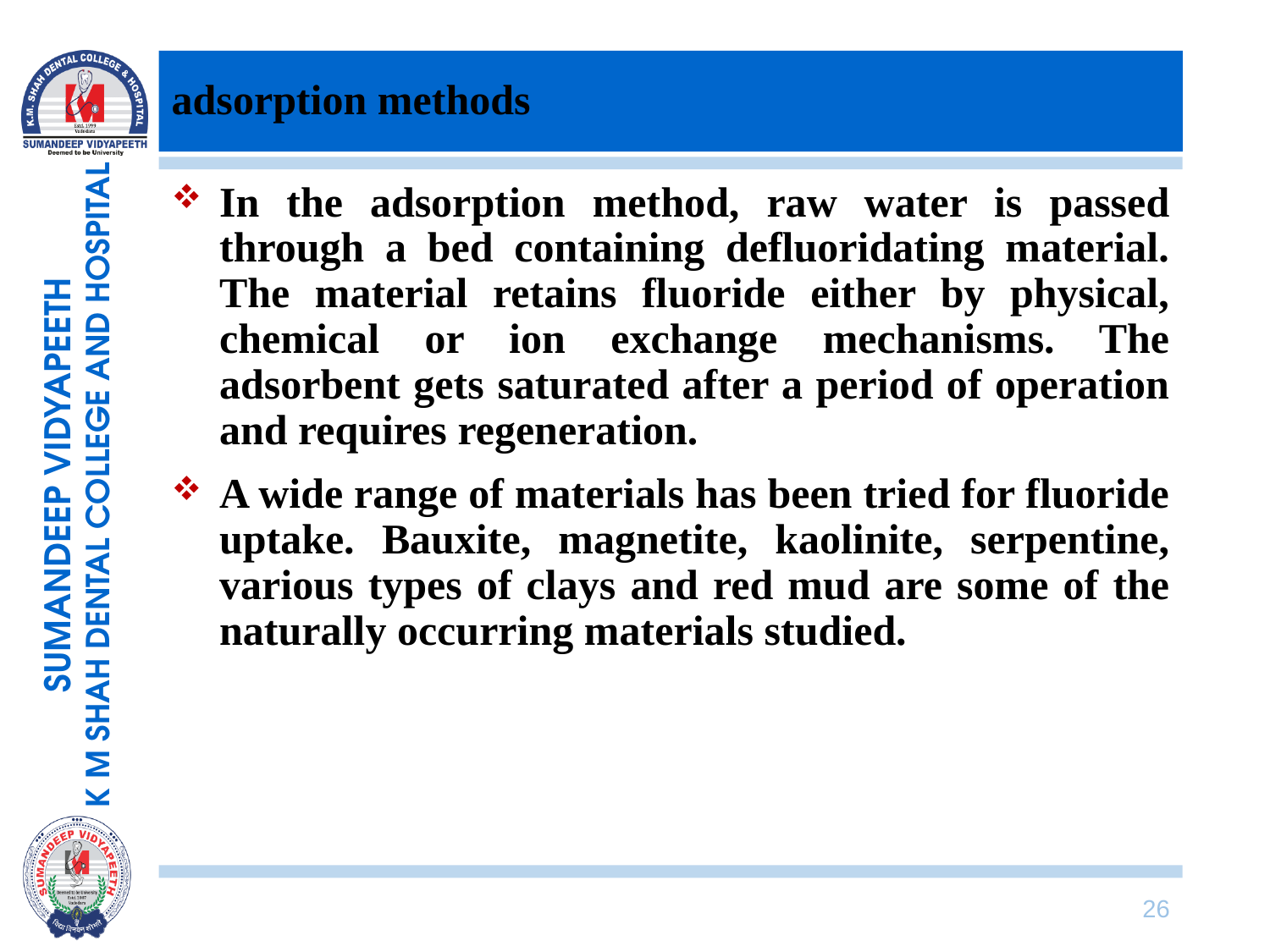

# adsorption methods
In the adsorption method, raw water is passed through a bed containing defluoridating material. The material retains fluoride either by physical, chemical or ion exchange mechanisms. The adsorbent gets saturated after a period of operation and requires regeneration.
A wide range of materials has been tried for fluoride uptake. Bauxite, magnetite, kaolinite, serpentine, various types of clays and red mud are some of the naturally occurring materials studied.
26